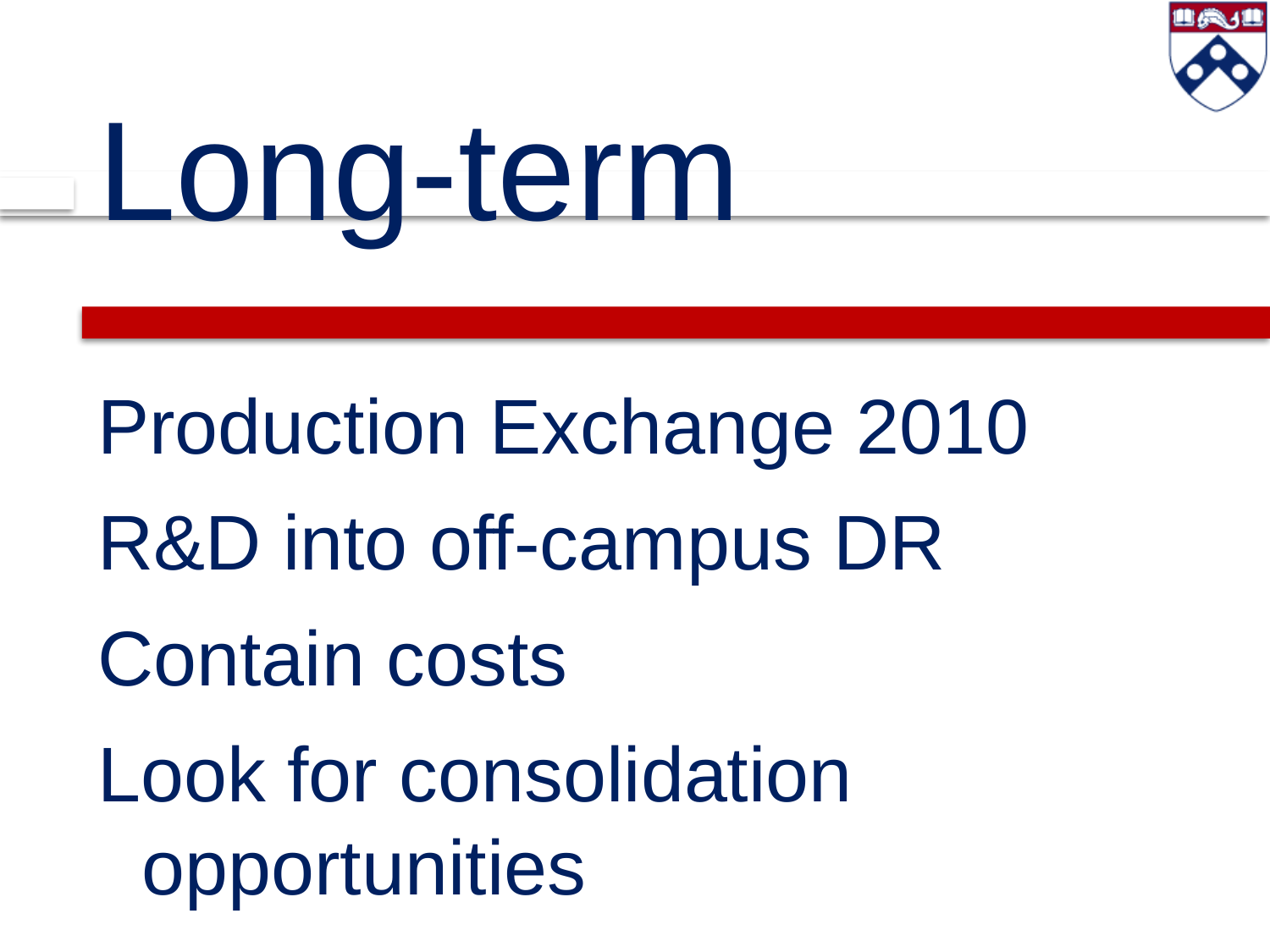

# Long-term
Production Exchange 2010
R&D into off-campus DR
Contain costs
Look for consolidation opportunities